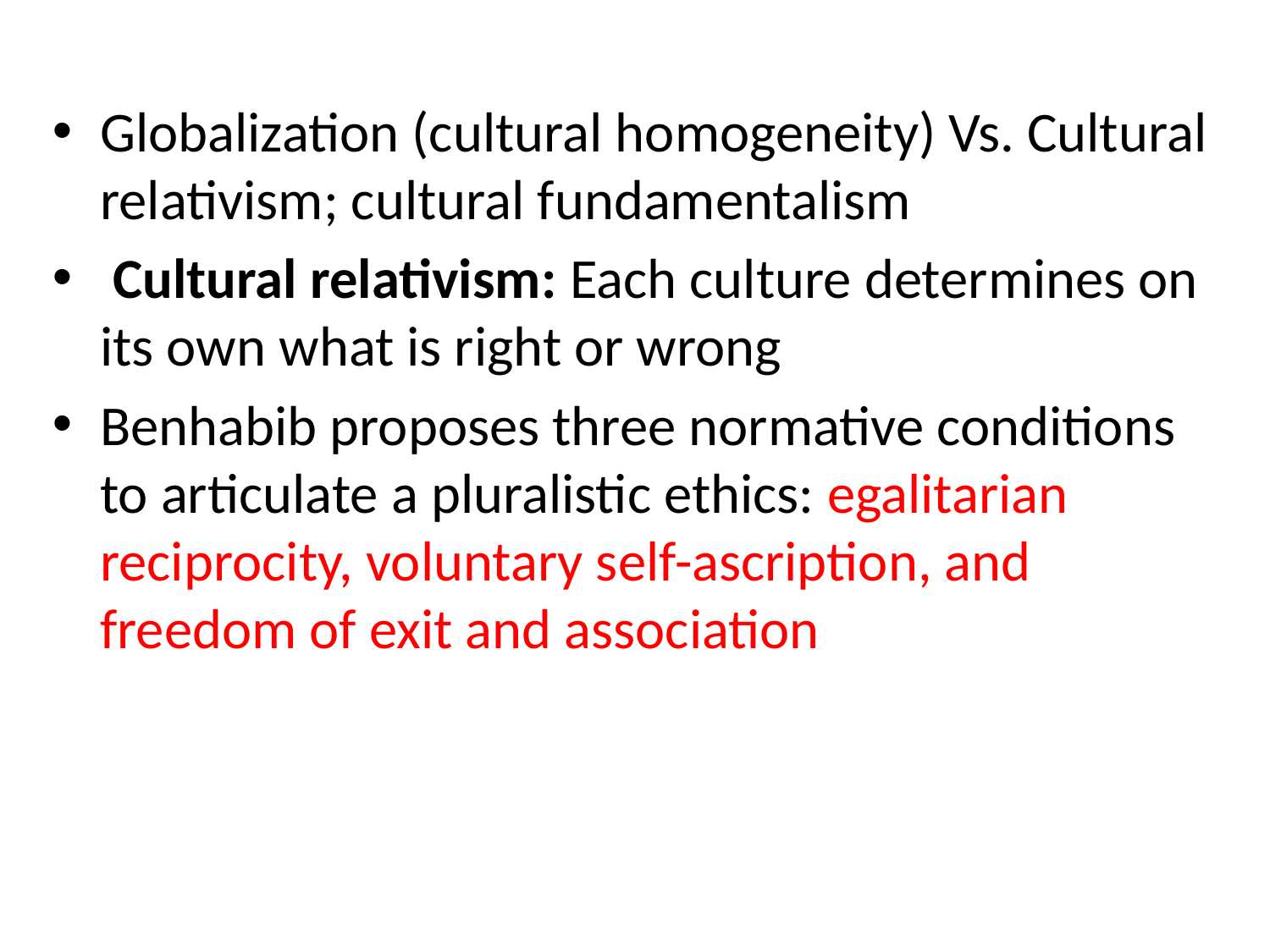

#
Globalization (cultural homogeneity) Vs. Cultural relativism; cultural fundamentalism
 Cultural relativism: Each culture determines on its own what is right or wrong
Benhabib proposes three normative conditions to articulate a pluralistic ethics: egalitarian reciprocity, voluntary self-ascription, and freedom of exit and association